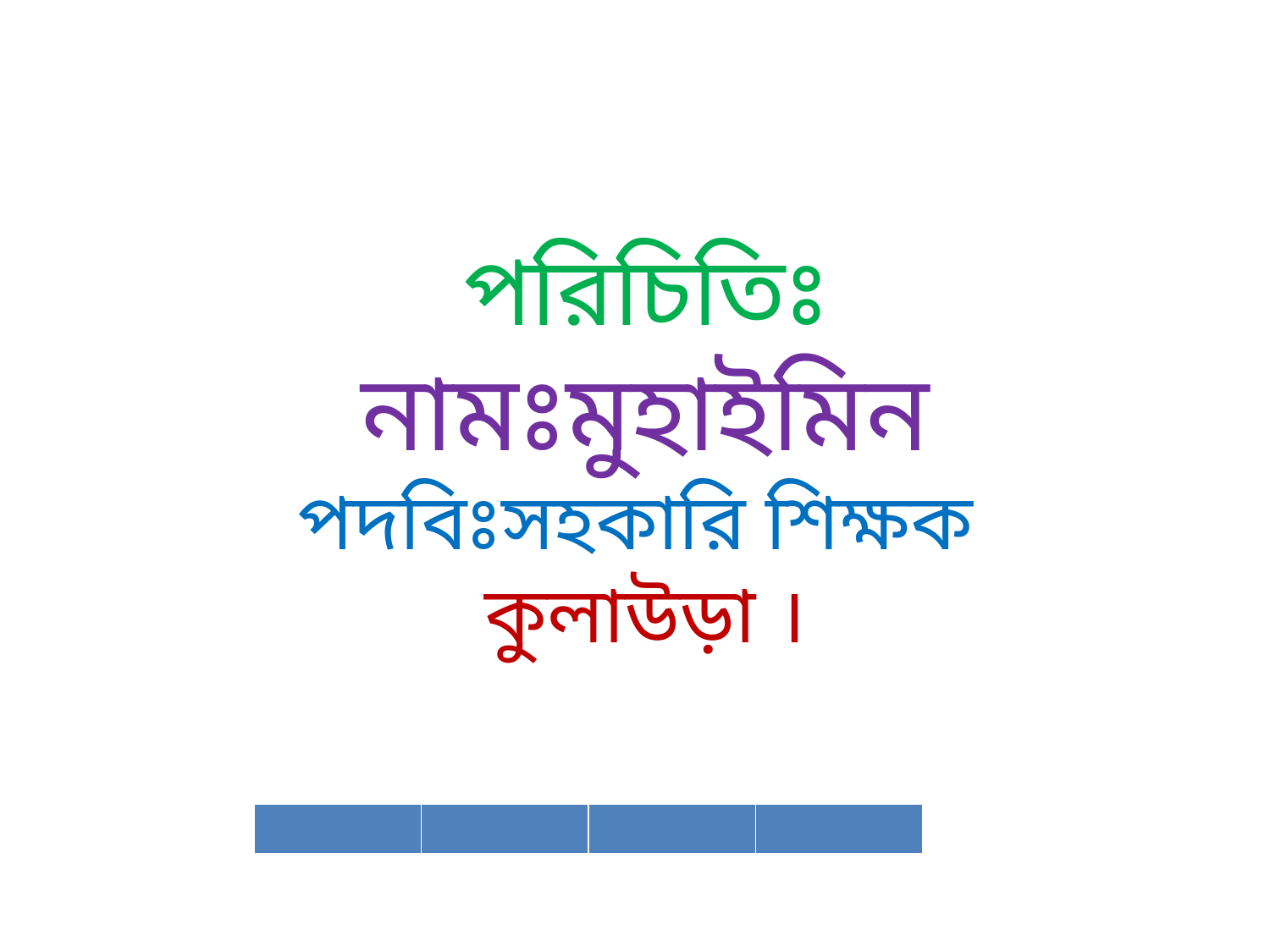

# পরিচিতিঃ নামঃমুহাইমিন পদবিঃসহকারি শিক্ষক কুলাউড়া ।
|  |  |  |  |
| --- | --- | --- | --- |